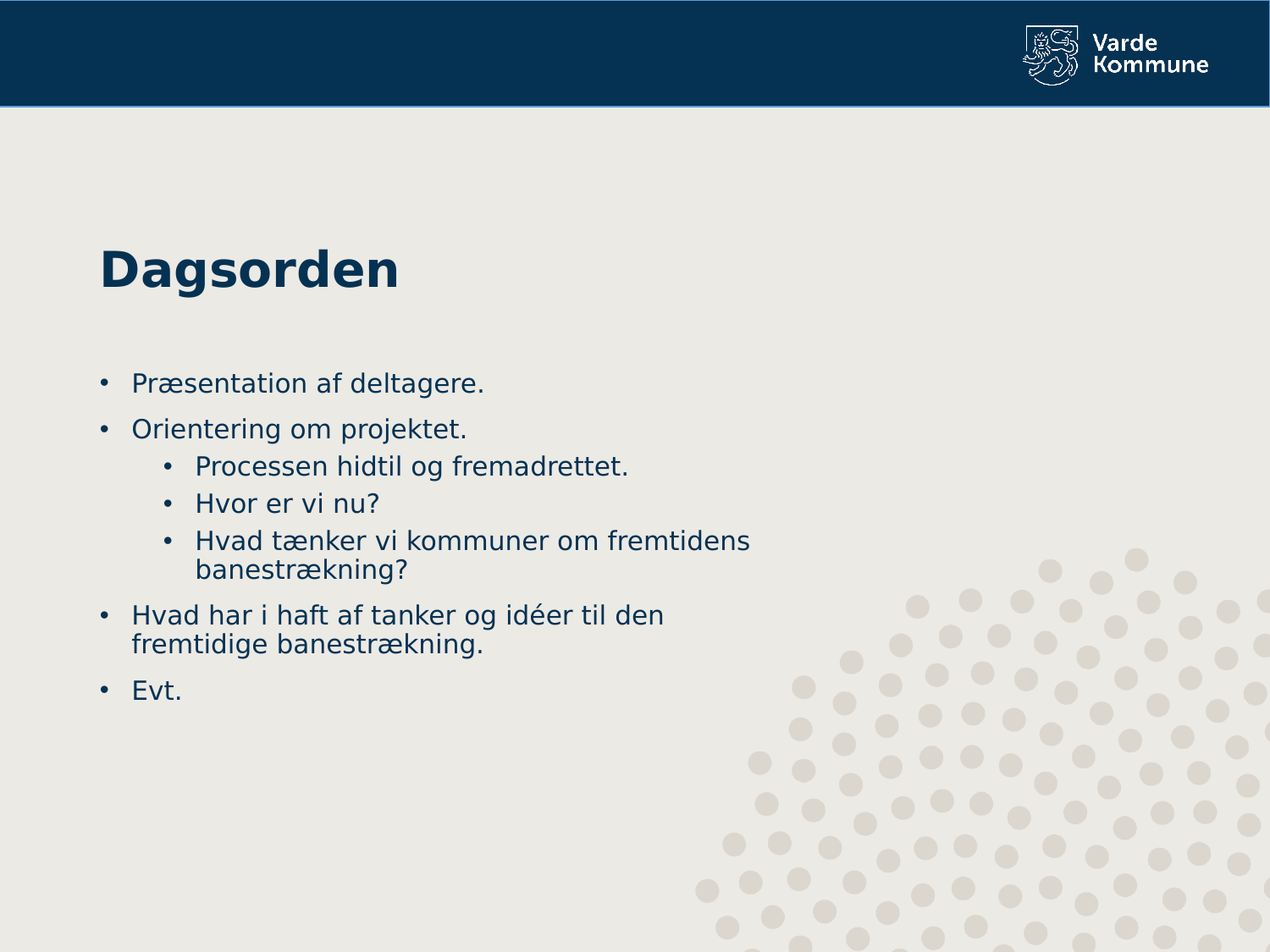

Dagsorden
Præsentation af deltagere.
Orientering om projektet.
Processen hidtil og fremadrettet.
Hvor er vi nu?
Hvad tænker vi kommuner om fremtidens banestrækning?
Hvad har i haft af tanker og idéer til den fremtidige banestrækning.
Evt.